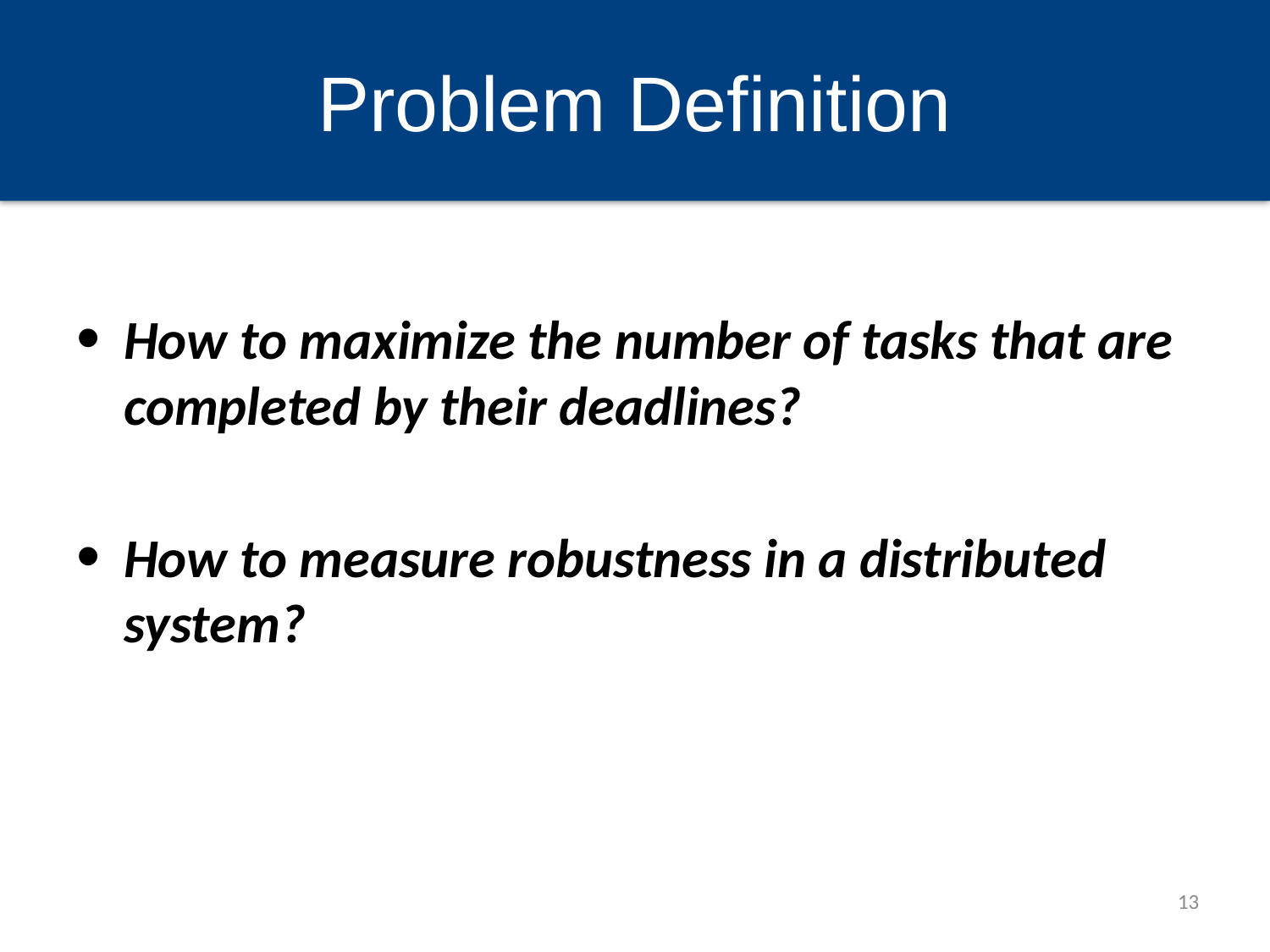

# Problem Definition

How to maximize the number of tasks that are completed by their deadlines?

How to measure robustness in a distributed system?

13